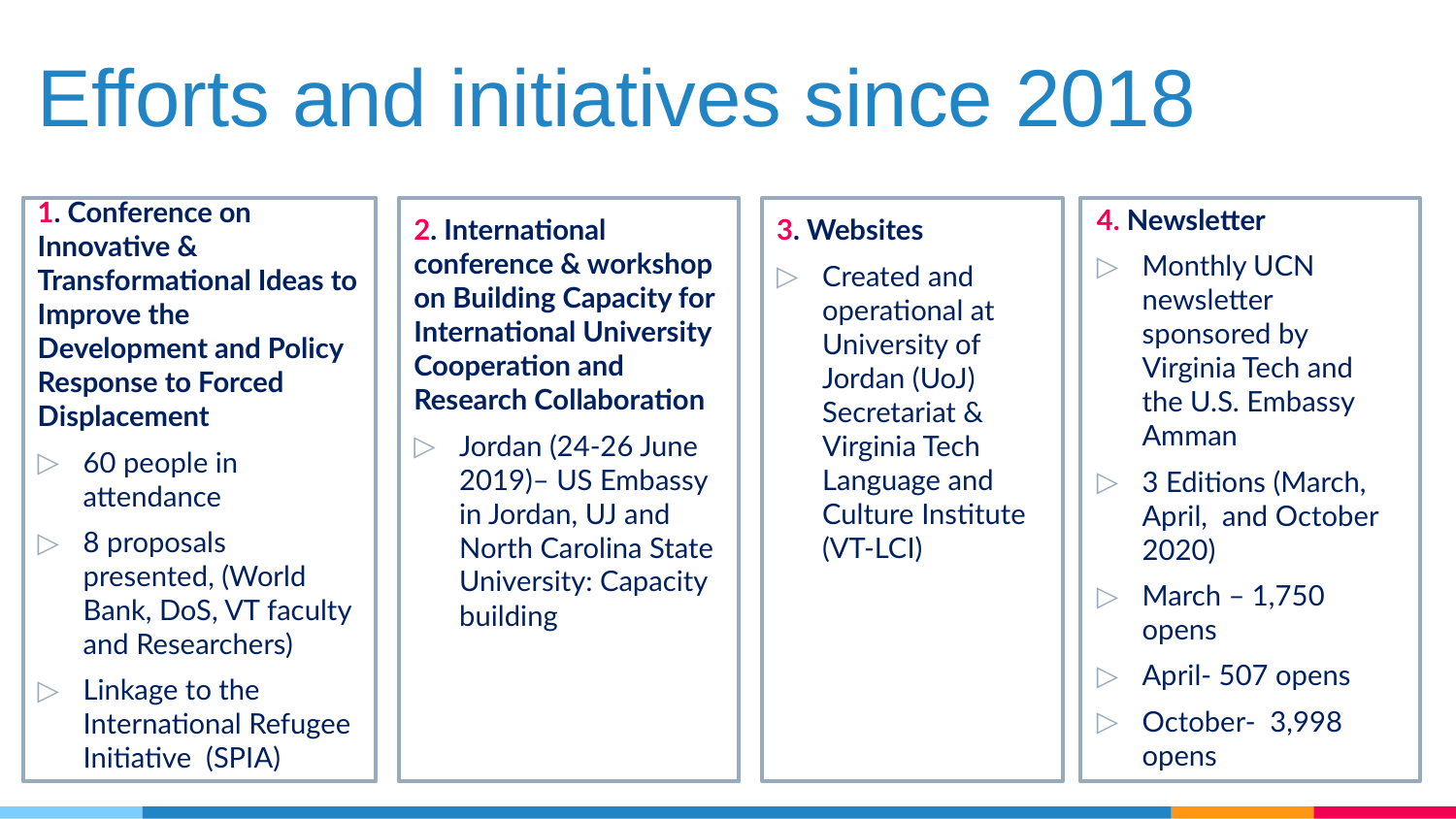

# Efforts and initiatives since 2018
1. Conference on Innovative & Transformational Ideas to Improve the Development and Policy Response to Forced Displacement
60 people in attendance
8 proposals presented, (World Bank, DoS, VT faculty and Researchers)
Linkage to the International Refugee Initiative  (SPIA)

4. Newsletter
Monthly UCN newsletter sponsored by Virginia Tech and the U.S. Embassy Amman
3 Editions (March, April,  and October 2020)
March – 1,750 opens
April- 507 opens
October-  3,998 opens

3. Websites
Created and operational at University of Jordan (UoJ) Secretariat & Virginia Tech Language and Culture Institute (VT-LCI)

2. International conference & workshop on Building Capacity for International University Cooperation and Research Collaboration
Jordan (24-26 June 2019)– US Embassy in Jordan, UJ and North Carolina State University: Capacity building